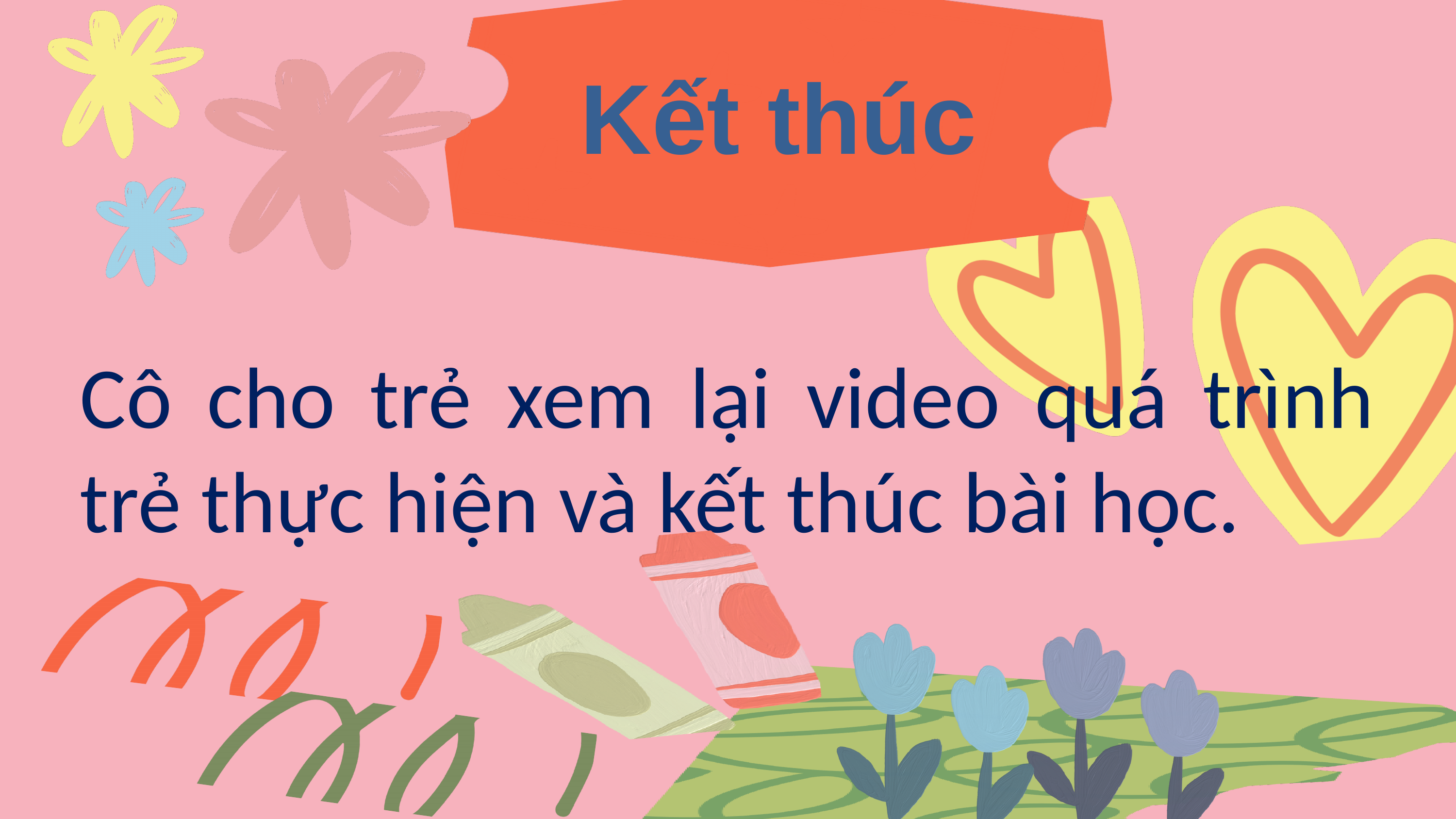

Kết thúc

Cô cho trẻ xem lại video quá trình trẻ thực hiện và kết thúc bài học.